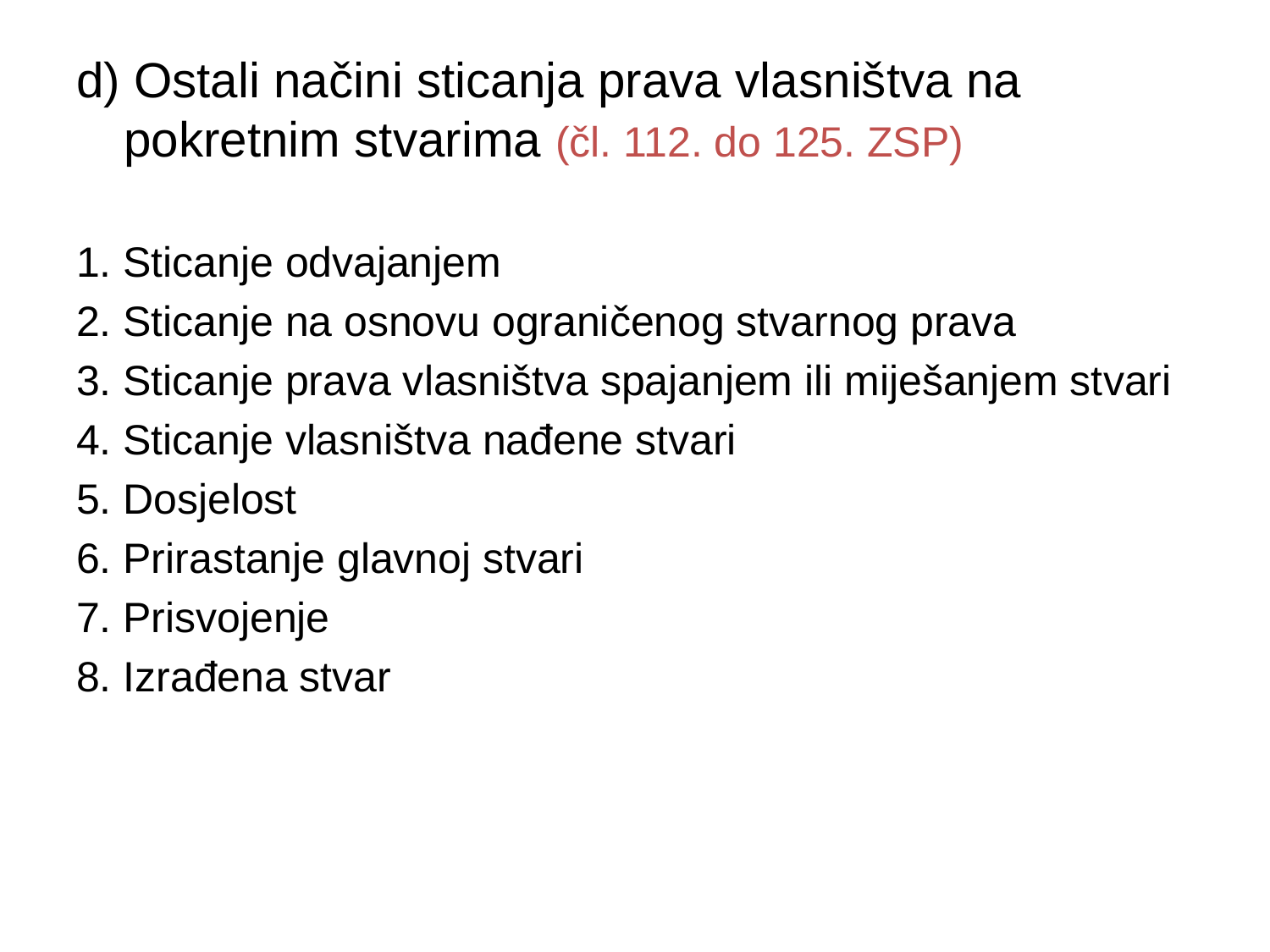

d) Ostali načini sticanja prava vlasništva na    pokretnim stvarima (čl. 112. do 125. ZSP)

1. Sticanje odvajanjem
2. Sticanje na osnovu ograničenog stvarnog prava
3. Sticanje prava vlasništva spajanjem ili miješanjem stvari
4. Sticanje vlasništva nađene stvari
5. Dosjelost
6. Prirastanje glavnoj stvari
7. Prisvojenje
8. Izrađena stvar